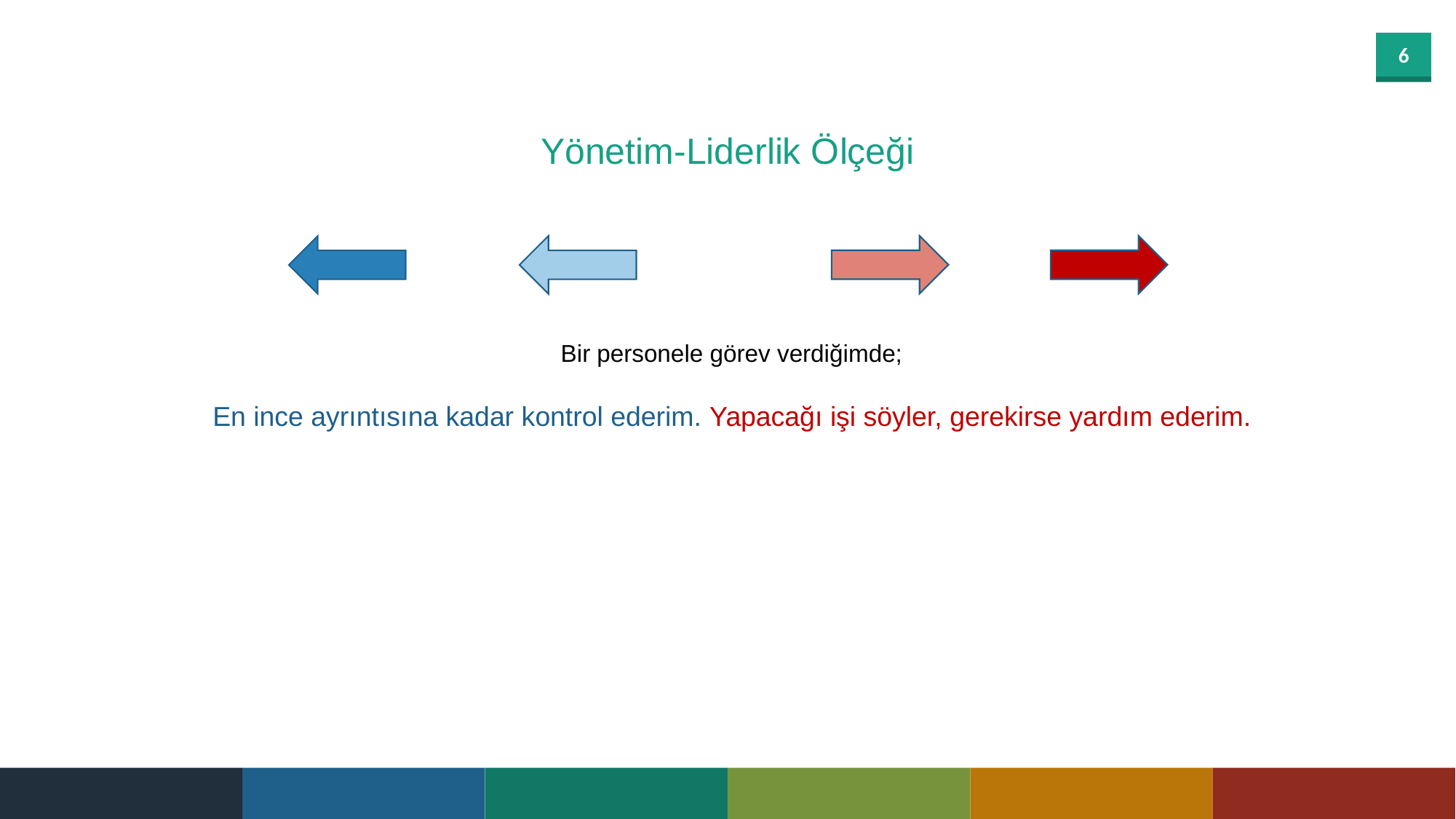

Yönetim-Liderlik Ölçeği

Bir personele görev verdiğimde;
En ince ayrıntısına kadar kontrol ederim. Yapacağı işi söyler, gerekirse yardım ederim.